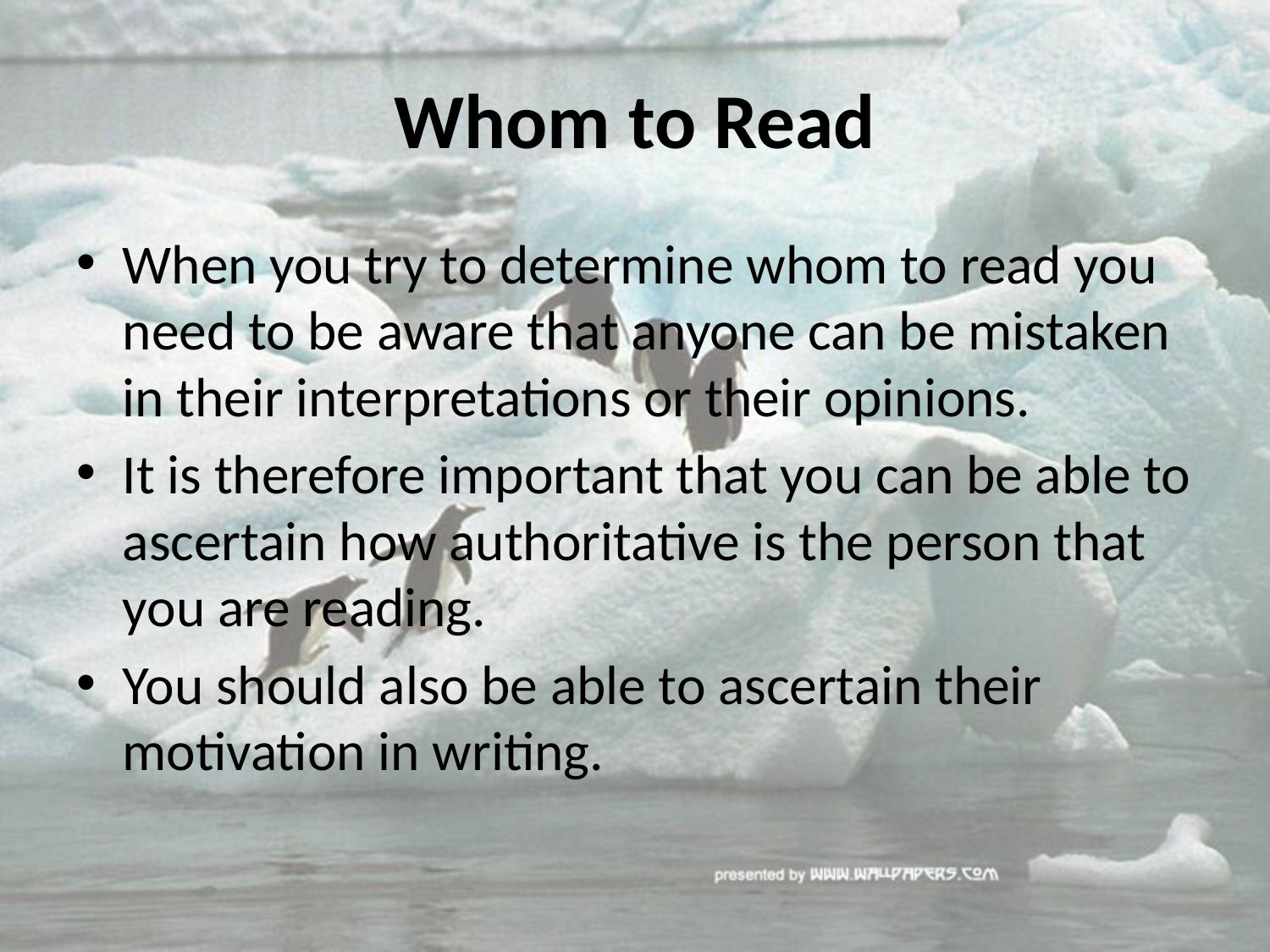

# Whom to Read
When you try to determine whom to read you need to be aware that anyone can be mistaken in their interpretations or their opinions.
It is therefore important that you can be able to ascertain how authoritative is the person that you are reading.
You should also be able to ascertain their motivation in writing.